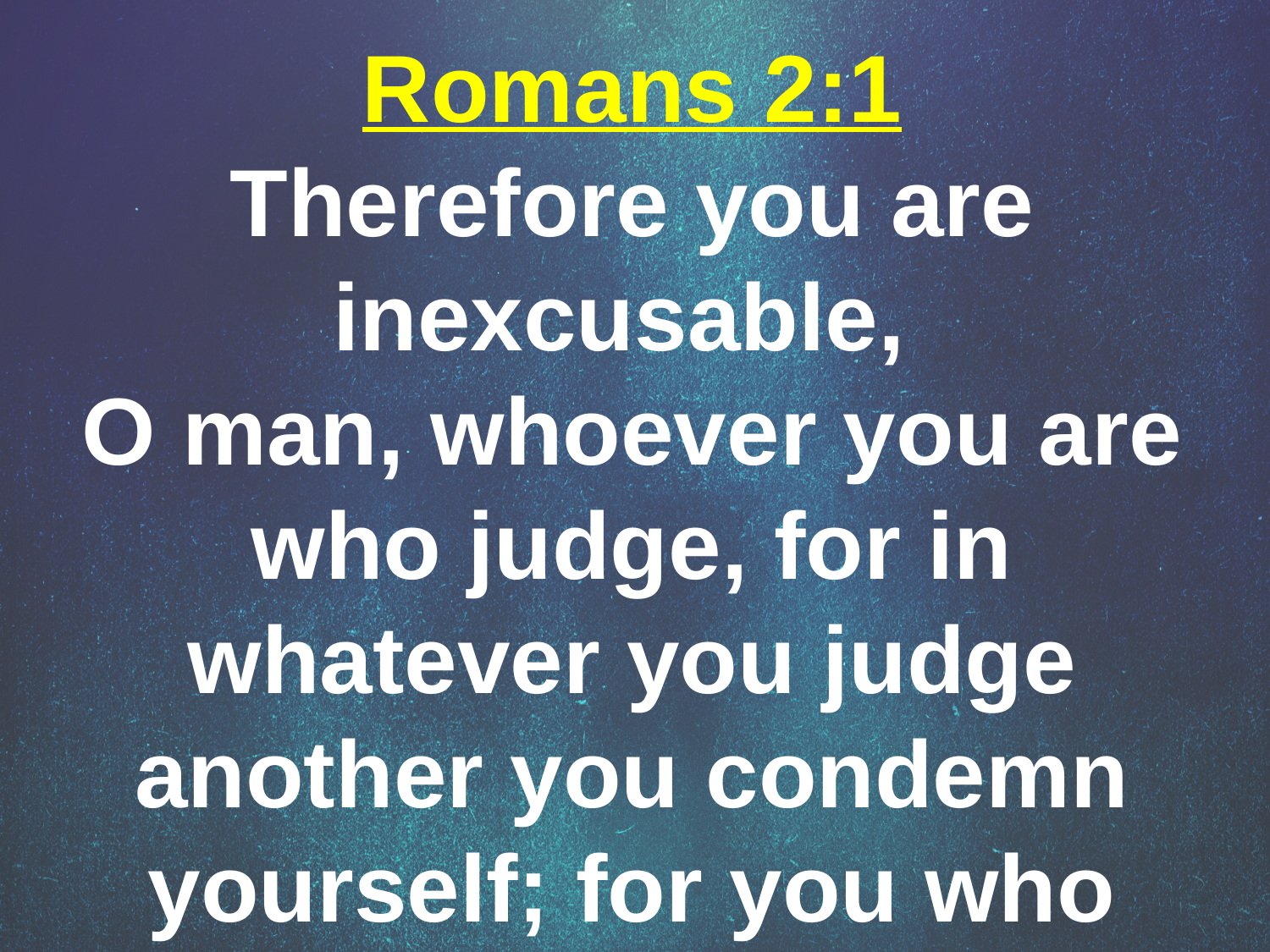

Romans 2:1
Therefore you are inexcusable,
O man, whoever you are who judge, for in whatever you judge another you condemn yourself; for you who judge practice the same things.